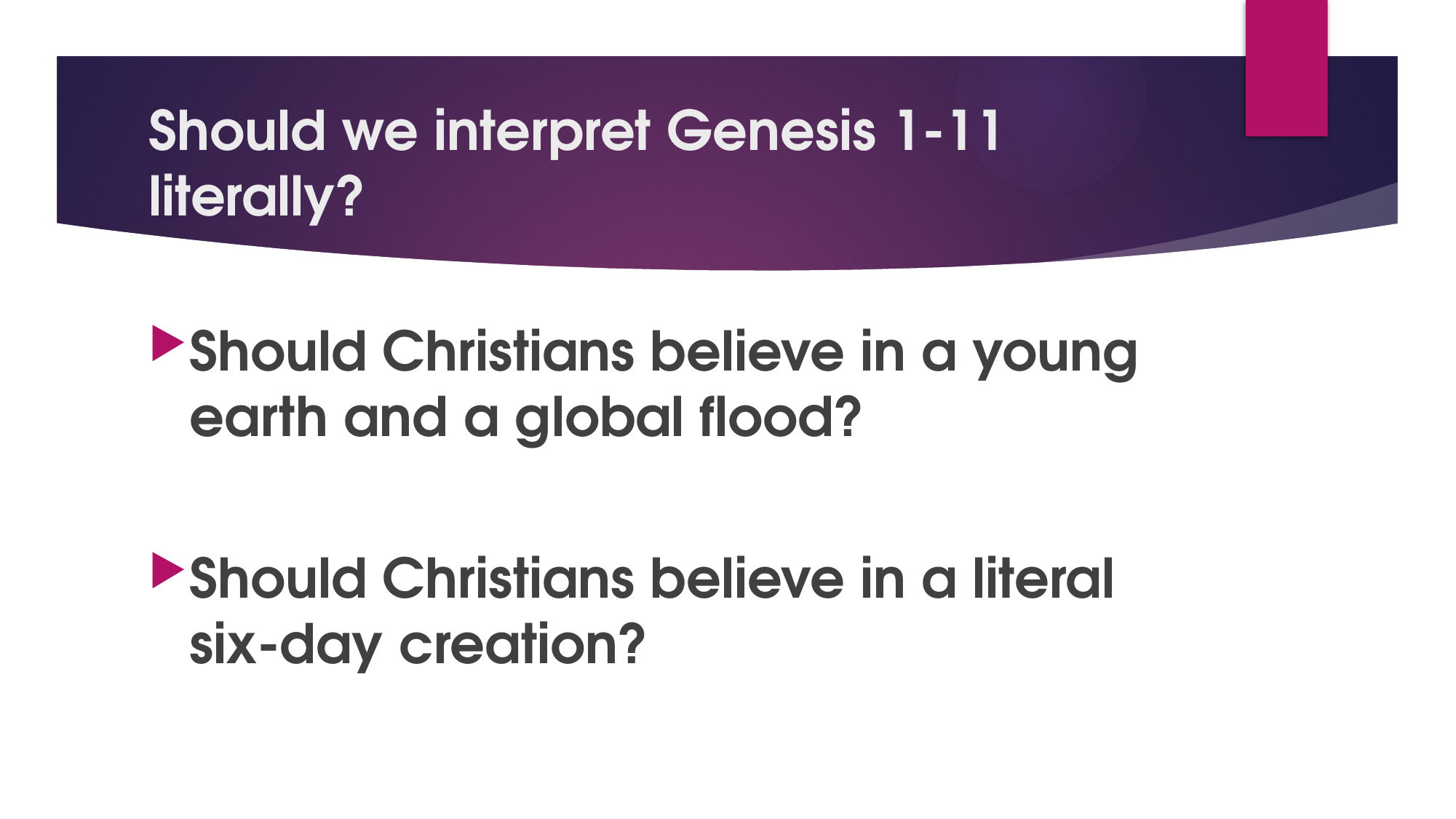

# Should we interpret Genesis 1-11 literally?
Should Christians believe in a young earth and a global flood?

Should Christians believe in a literal six-day creation?